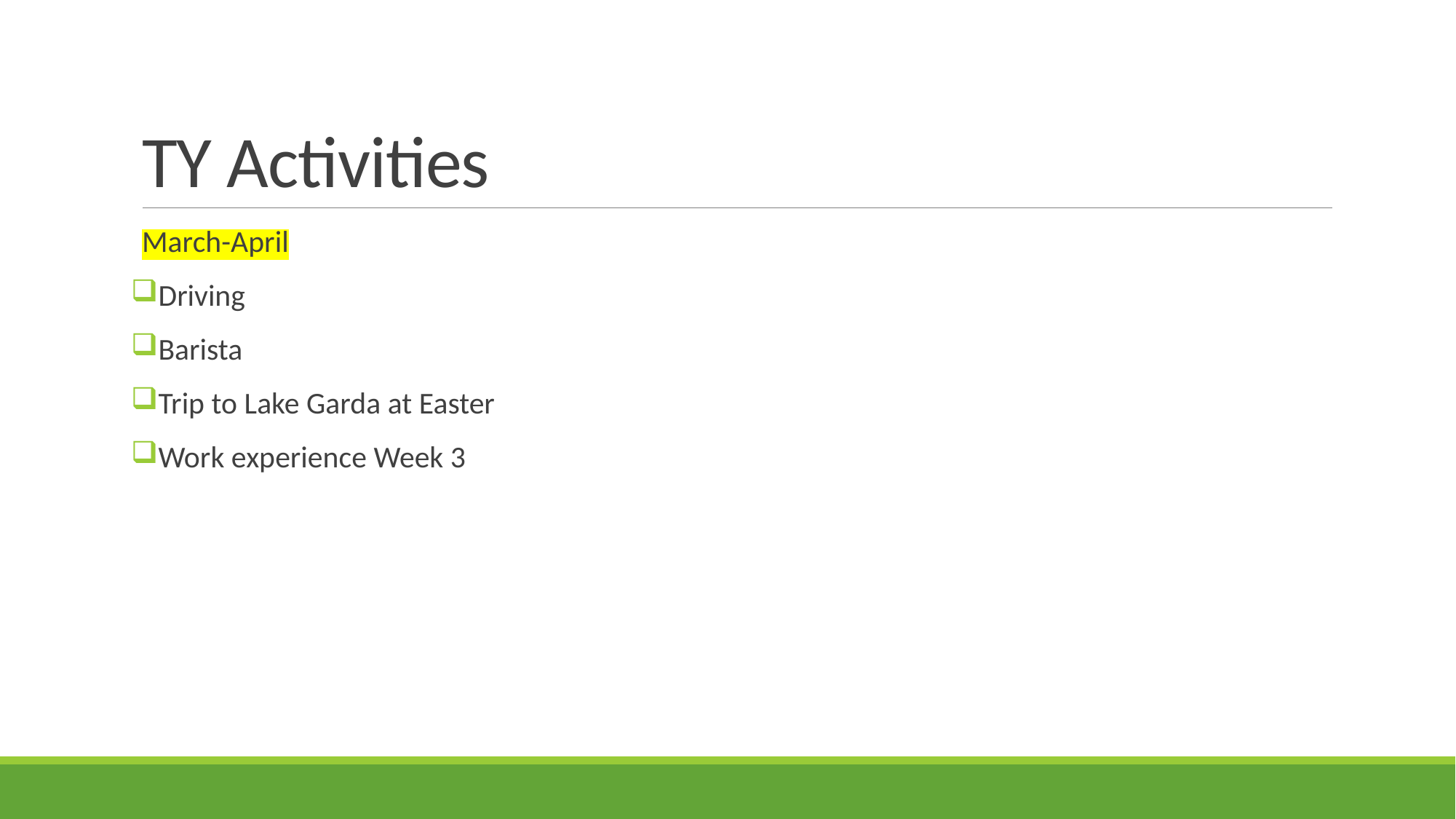

# TY Activities
March-April
Driving
Barista
Trip to Lake Garda at Easter
Work experience Week 3